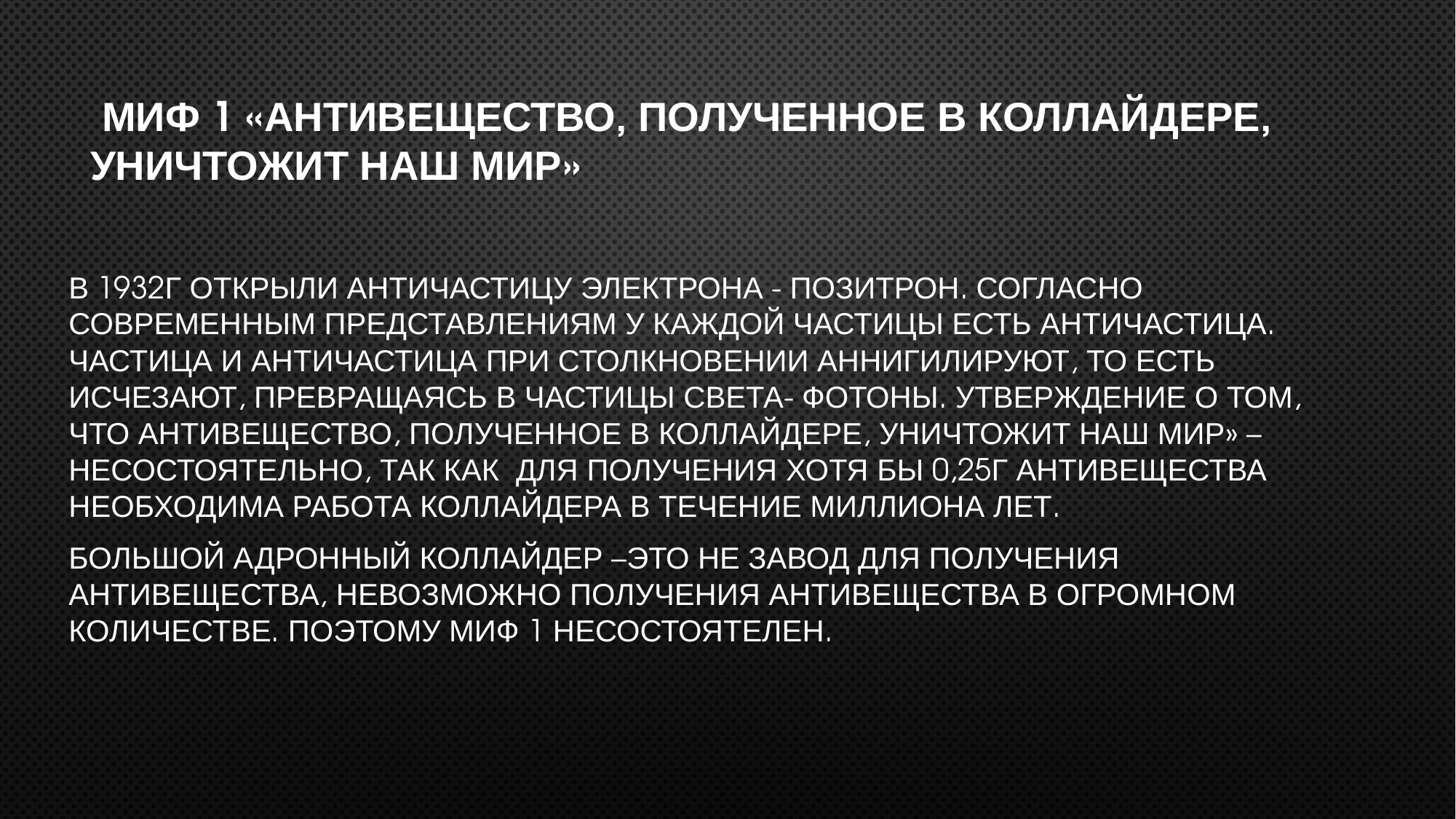

# Миф 1 «Антивещество, полученное в коллайдере, уничтожит наш мир»
В 1932г открыли античастицу электрона - позитрон. Согласно современным представлениям у каждой частицы есть античастица. Частица и античастица при столкновении аннигилируют, то есть исчезают, превращаясь в частицы света- фотоны. Утверждение о том, что антивещество, полученное в коллайдере, уничтожит наш мир» – несостоятельно, так как  для получения хотя бы 0,25г антивещества необходима работа коллайдера в течение миллиона лет.
Большой адронный коллайдер –это не завод для получения антивещества, невозможно получения антивещества в огромном количестве. Поэтому миф 1 несостоятелен.